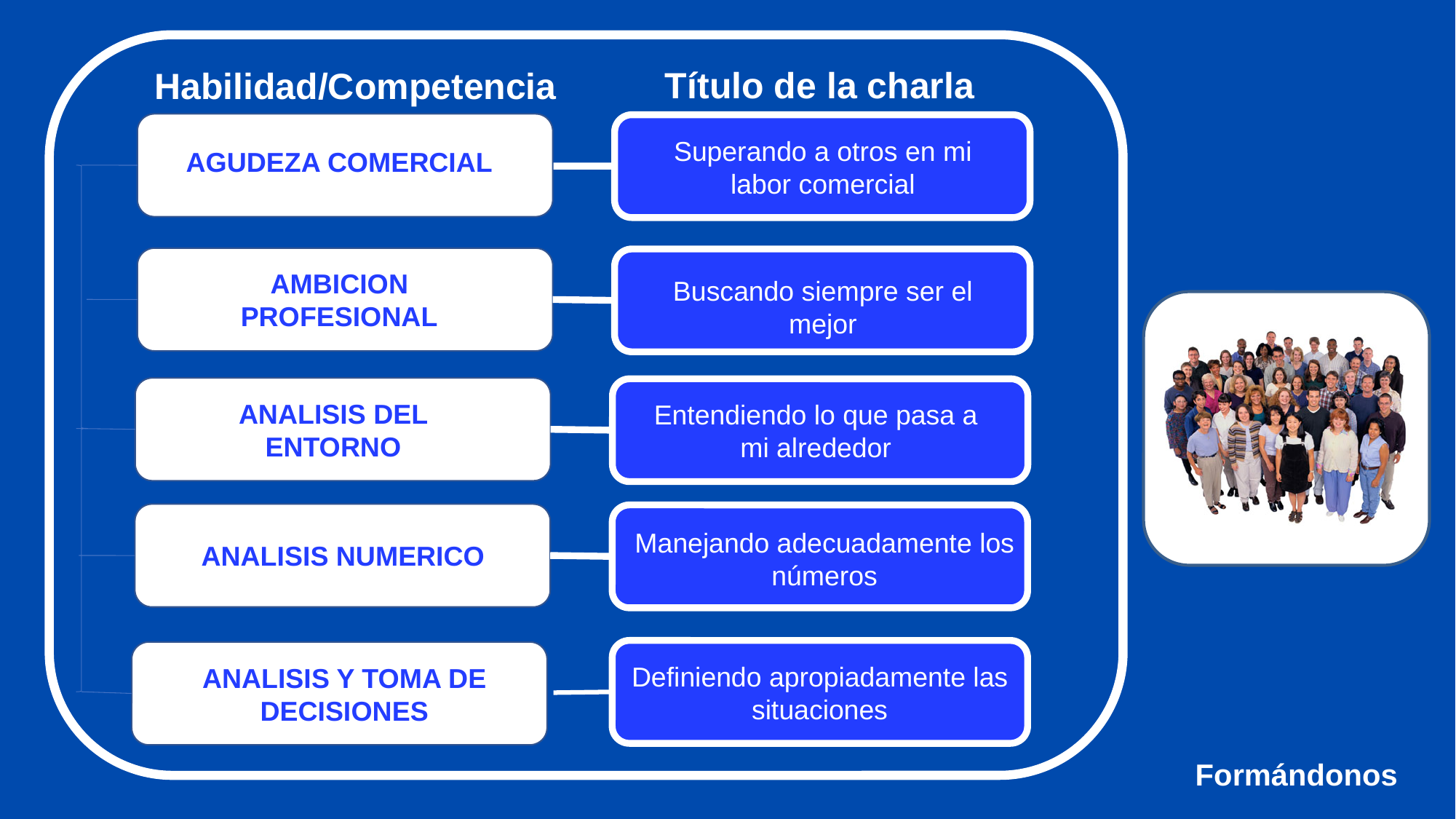

Título de la charla
Habilidad/Competencia

Superando a otros en mi labor comercial

AGUDEZA COMERCIAL

AMBICION PROFESIONAL

Buscando siempre ser el mejor

ANALISIS DEL ENTORNO

Entendiendo lo que pasa a mi alrededor

Manejando adecuadamente los números
ANALISIS NUMERICO

Definiendo apropiadamente las situaciones
ANALISIS Y TOMA DE DECISIONES

 Formándonos
 Formándonos